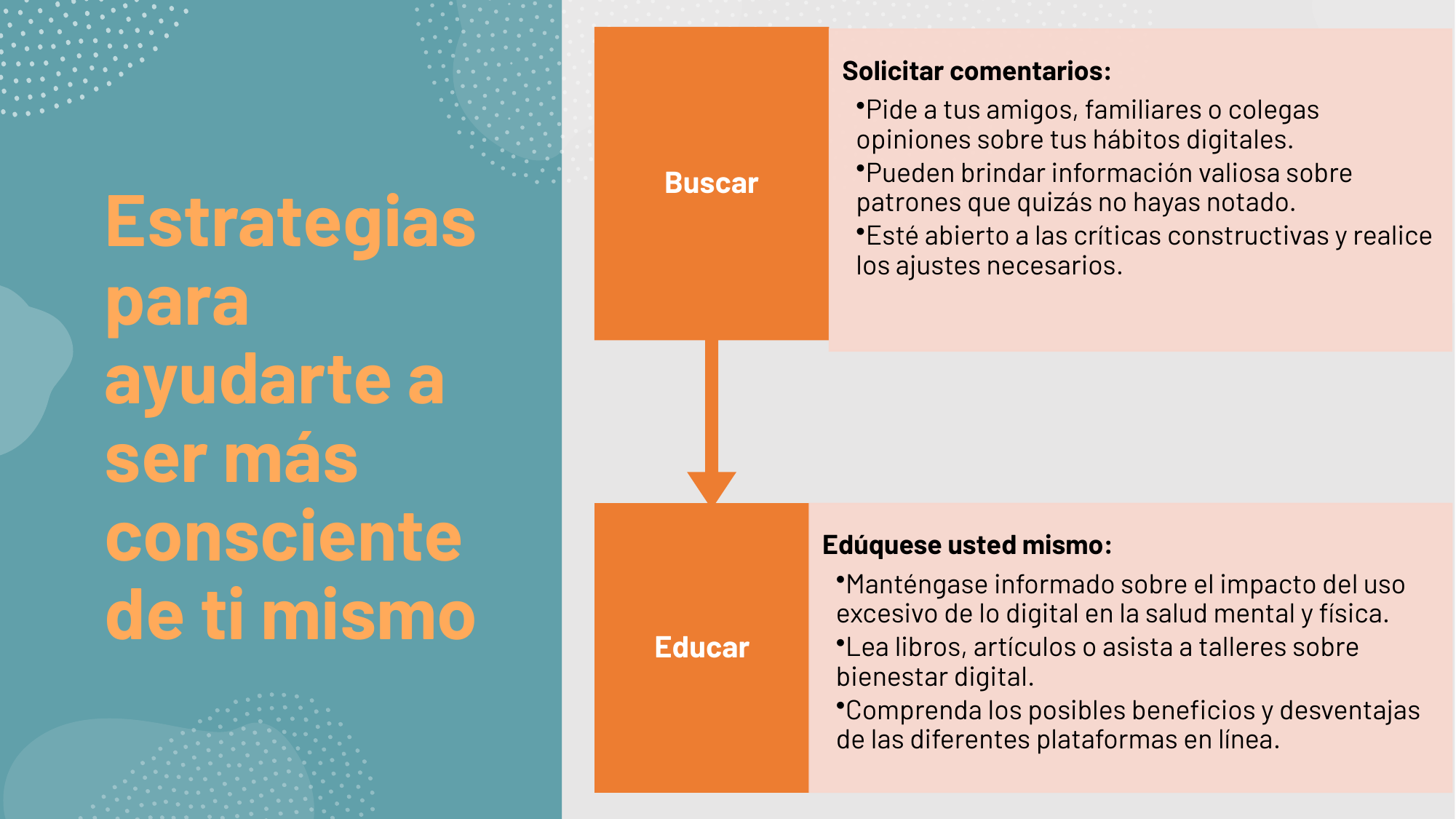

Educar
Edúquese usted mismo:
Manténgase informado sobre el impacto del uso excesivo de lo digital en la salud mental y física.
Lea libros, artículos o asista a talleres sobre bienestar digital.
Comprenda los posibles beneficios y desventajas de las diferentes plataformas en línea.
Buscar
Solicitar comentarios:
Pide a tus amigos, familiares o colegas opiniones sobre tus hábitos digitales.
Pueden brindar información valiosa sobre patrones que quizás no hayas notado.
Esté abierto a las críticas constructivas y realice los ajustes necesarios.
# Estrategias para ayudarte a ser más consciente de ti mismo